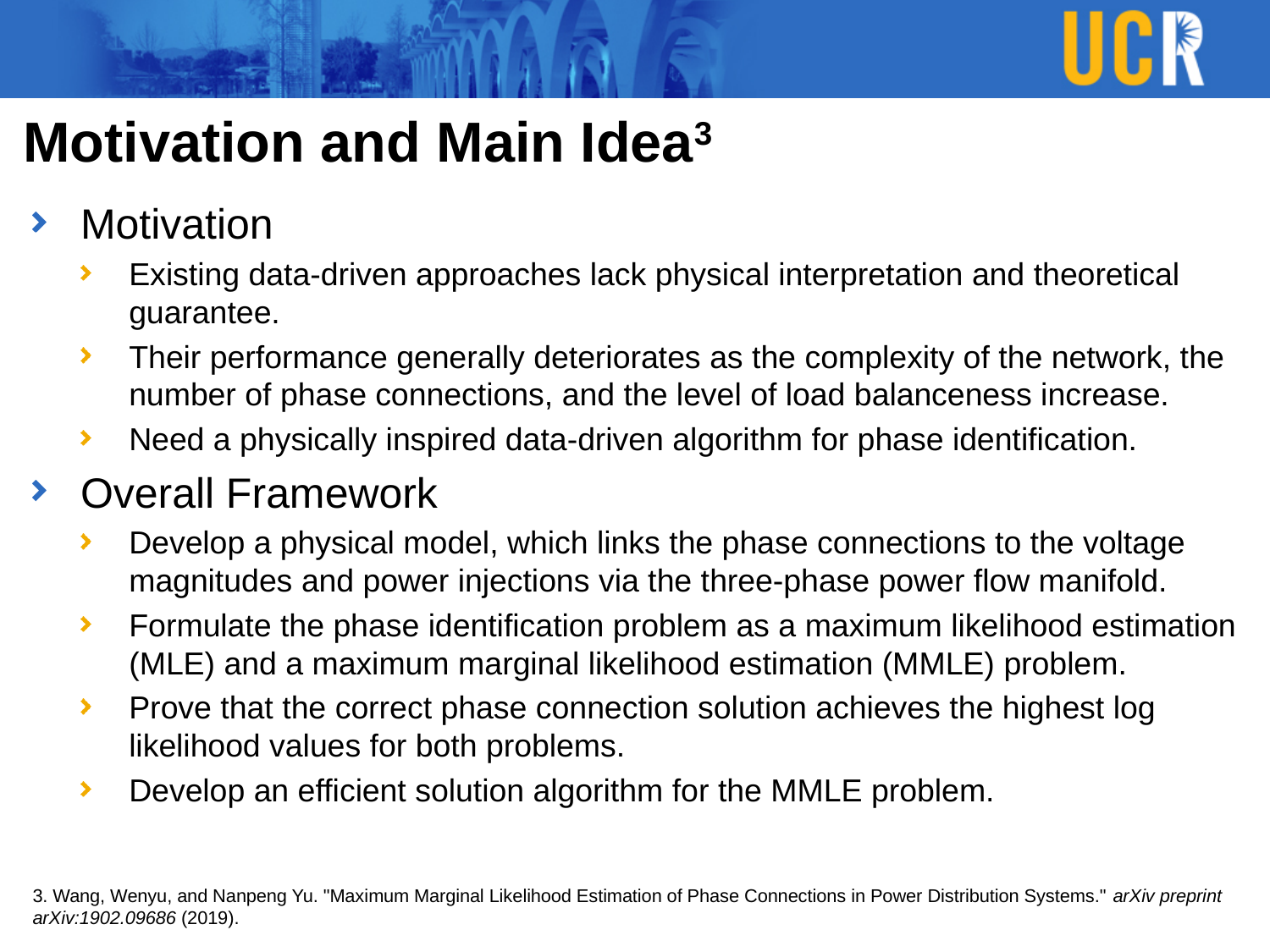

Motivation and Main Idea3
Motivation
Existing data-driven approaches lack physical interpretation and theoretical guarantee.
Their performance generally deteriorates as the complexity of the network, the number of phase connections, and the level of load balanceness increase.
Need a physically inspired data-driven algorithm for phase identification.
Overall Framework
Develop a physical model, which links the phase connections to the voltage magnitudes and power injections via the three-phase power flow manifold.
Formulate the phase identification problem as a maximum likelihood estimation (MLE) and a maximum marginal likelihood estimation (MMLE) problem.
Prove that the correct phase connection solution achieves the highest log likelihood values for both problems.
Develop an efficient solution algorithm for the MMLE problem.
3. Wang, Wenyu, and Nanpeng Yu. "Maximum Marginal Likelihood Estimation of Phase Connections in Power Distribution Systems." arXiv preprint arXiv:1902.09686 (2019).